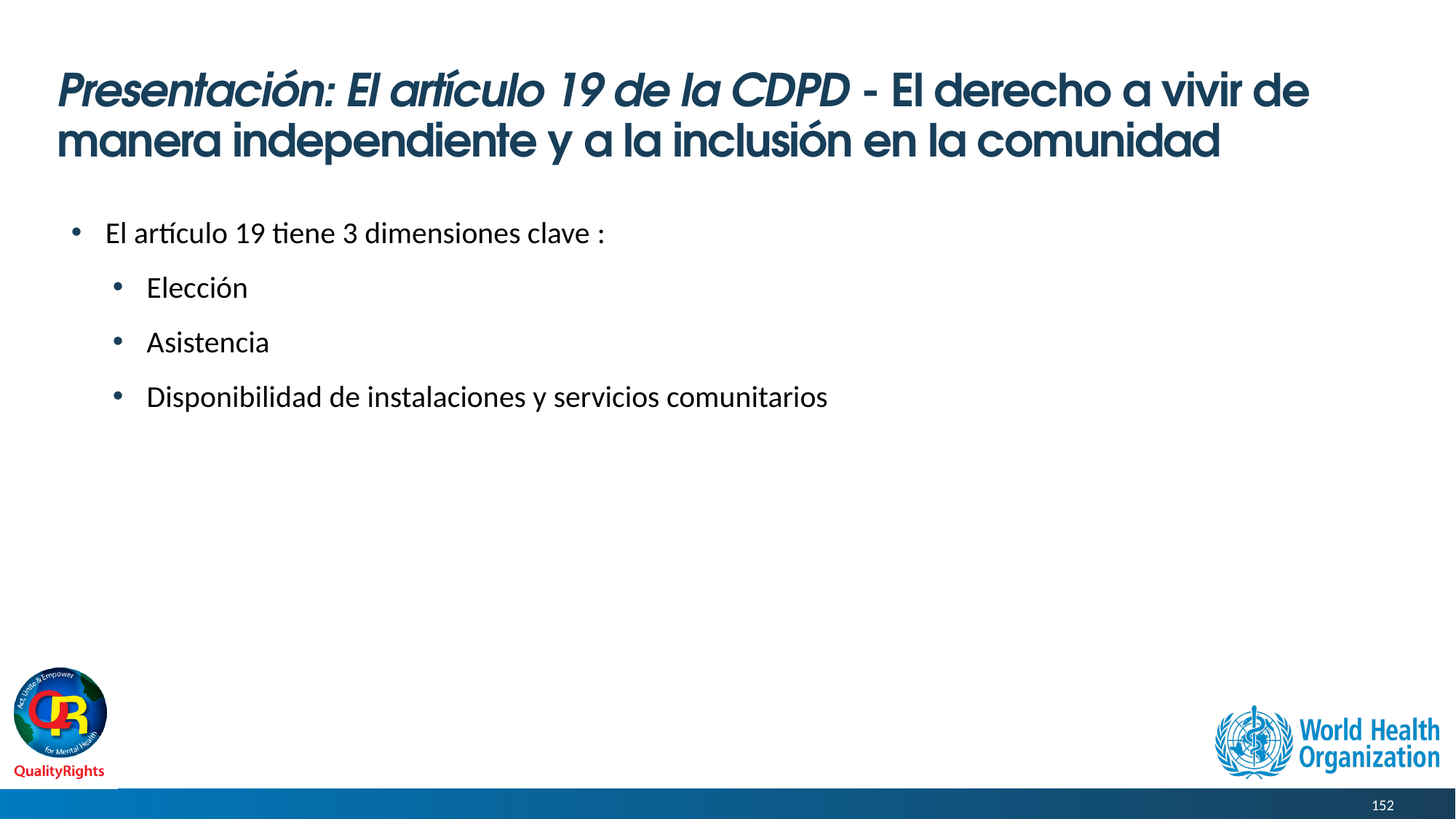

# Presentación: El artículo 19 de la CDPD - El derecho a vivir de manera independiente y a la inclusión en la comunidad
El artículo 19 tiene 3 dimensiones clave :
Elección
Asistencia
Disponibilidad de instalaciones y servicios comunitarios